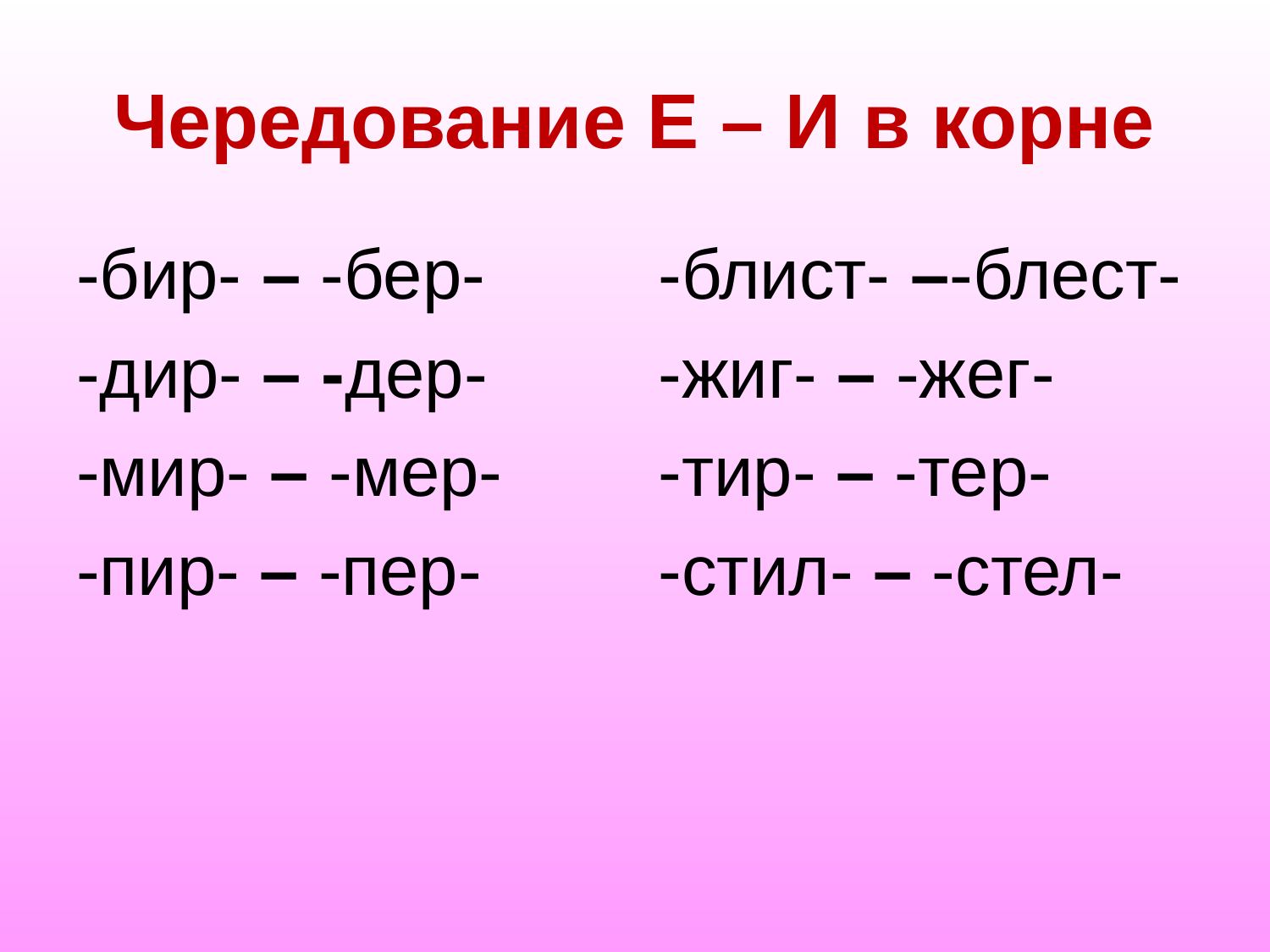

# Чередование Е – И в корне
-бир- – -бер-
-дир- – -дер-
-мир- – -мер-
-пир- – -пер-

-блист- –-блест-
-жиг- – -жег-
-тир- – -тер-
-стил- – -стел-